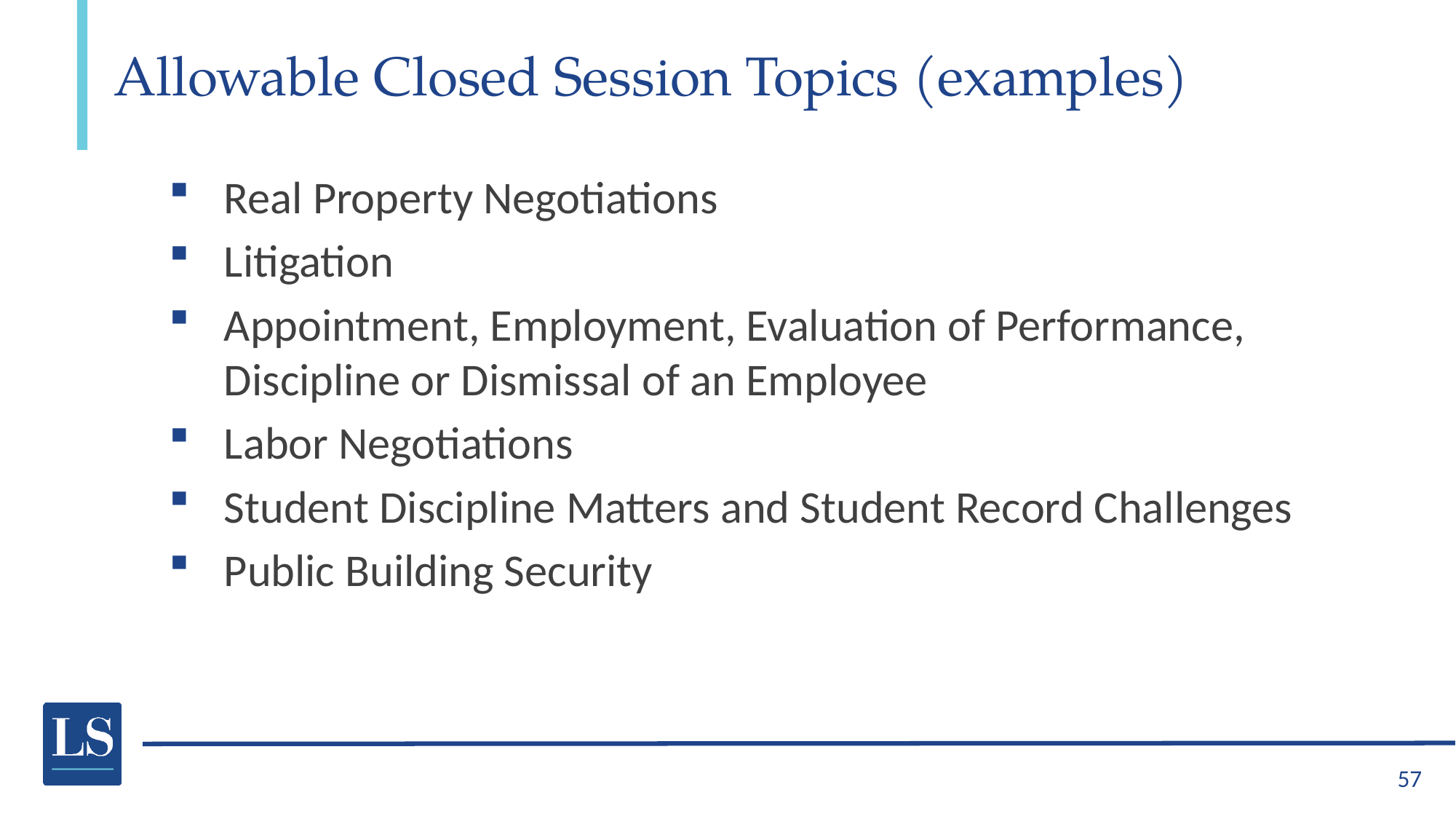

# Allowable Closed Session Topics (examples)
Real Property Negotiations
Litigation
Appointment, Employment, Evaluation of Performance, Discipline or Dismissal of an Employee
Labor Negotiations
Student Discipline Matters and Student Record Challenges
Public Building Security
57